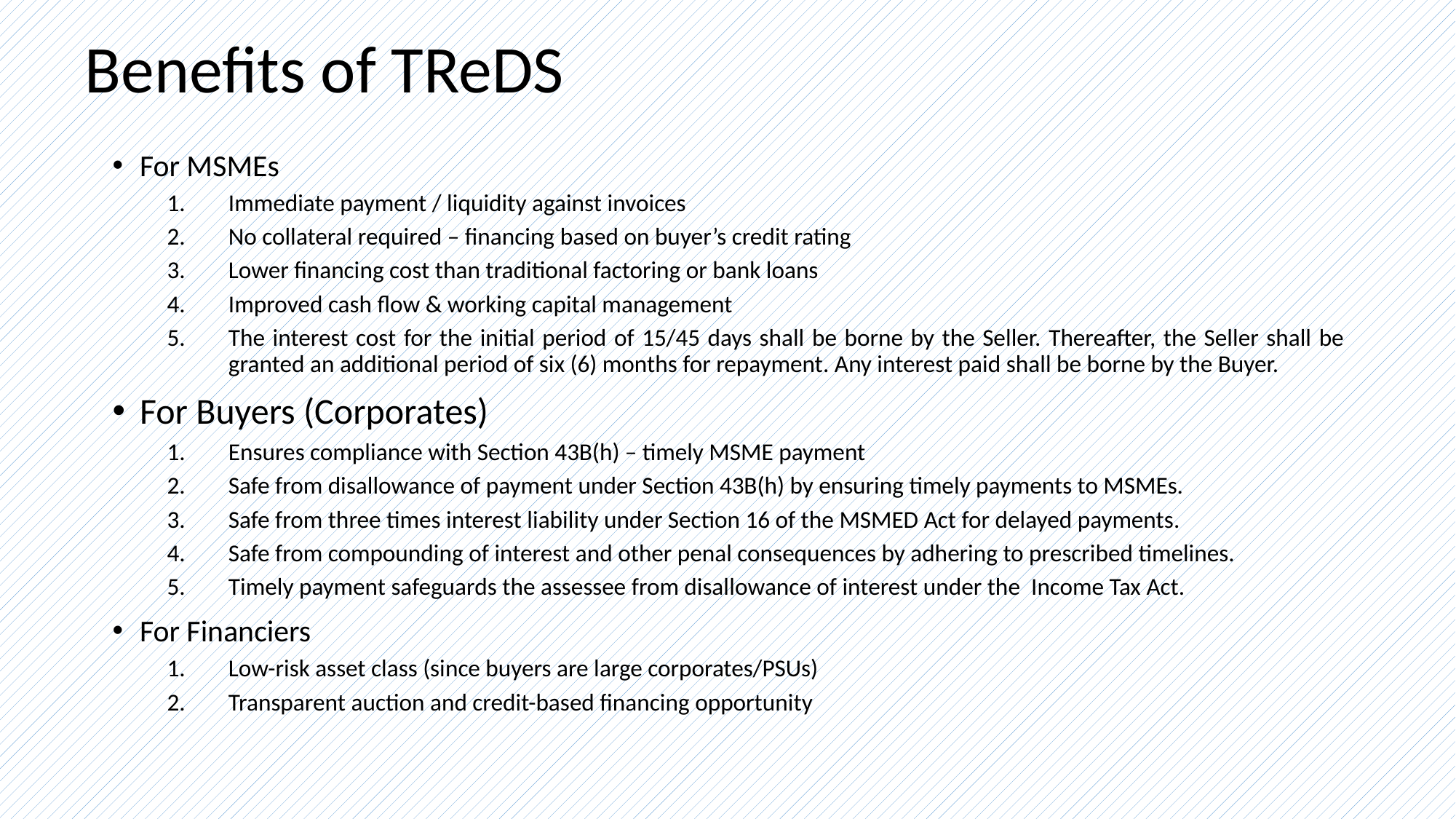

# Benefits of TReDS
For MSMEs
Immediate payment / liquidity against invoices
No collateral required – financing based on buyer’s credit rating
Lower financing cost than traditional factoring or bank loans
Improved cash flow & working capital management
The interest cost for the initial period of 15/45 days shall be borne by the Seller. Thereafter, the Seller shall be granted an additional period of six (6) months for repayment. Any interest paid shall be borne by the Buyer.
For Buyers (Corporates)
Ensures compliance with Section 43B(h) – timely MSME payment
Safe from disallowance of payment under Section 43B(h) by ensuring timely payments to MSMEs.
Safe from three times interest liability under Section 16 of the MSMED Act for delayed payments.
Safe from compounding of interest and other penal consequences by adhering to prescribed timelines.
Timely payment safeguards the assessee from disallowance of interest under the  Income Tax Act.
For Financiers
Low-risk asset class (since buyers are large corporates/PSUs)
Transparent auction and credit-based financing opportunity